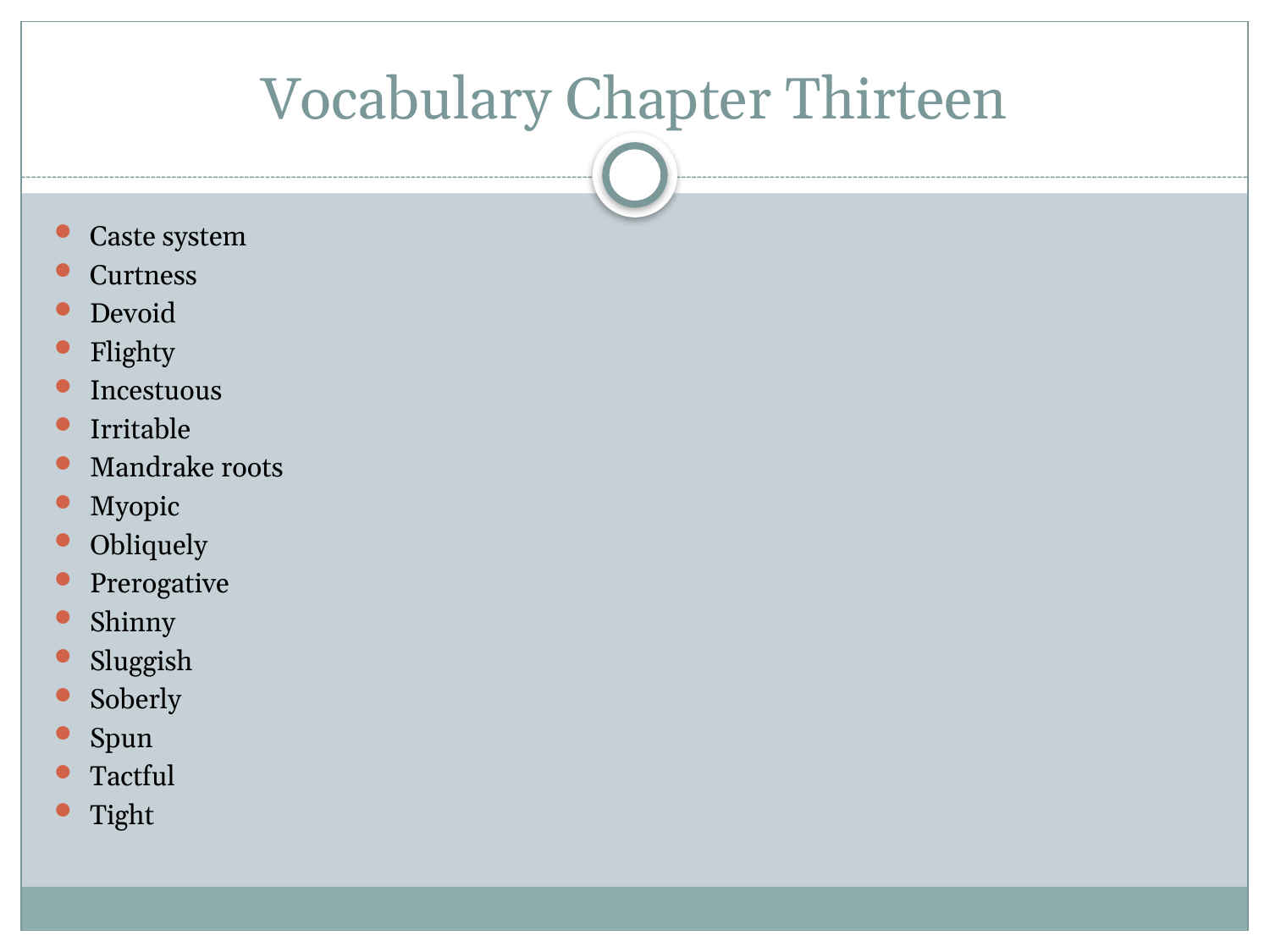

# Vocabulary Chapter Thirteen
Caste system
Curtness
Devoid
Flighty
Incestuous
Irritable
Mandrake roots
Myopic
Obliquely
Prerogative
Shinny
Sluggish
Soberly
Spun
Tactful
Tight